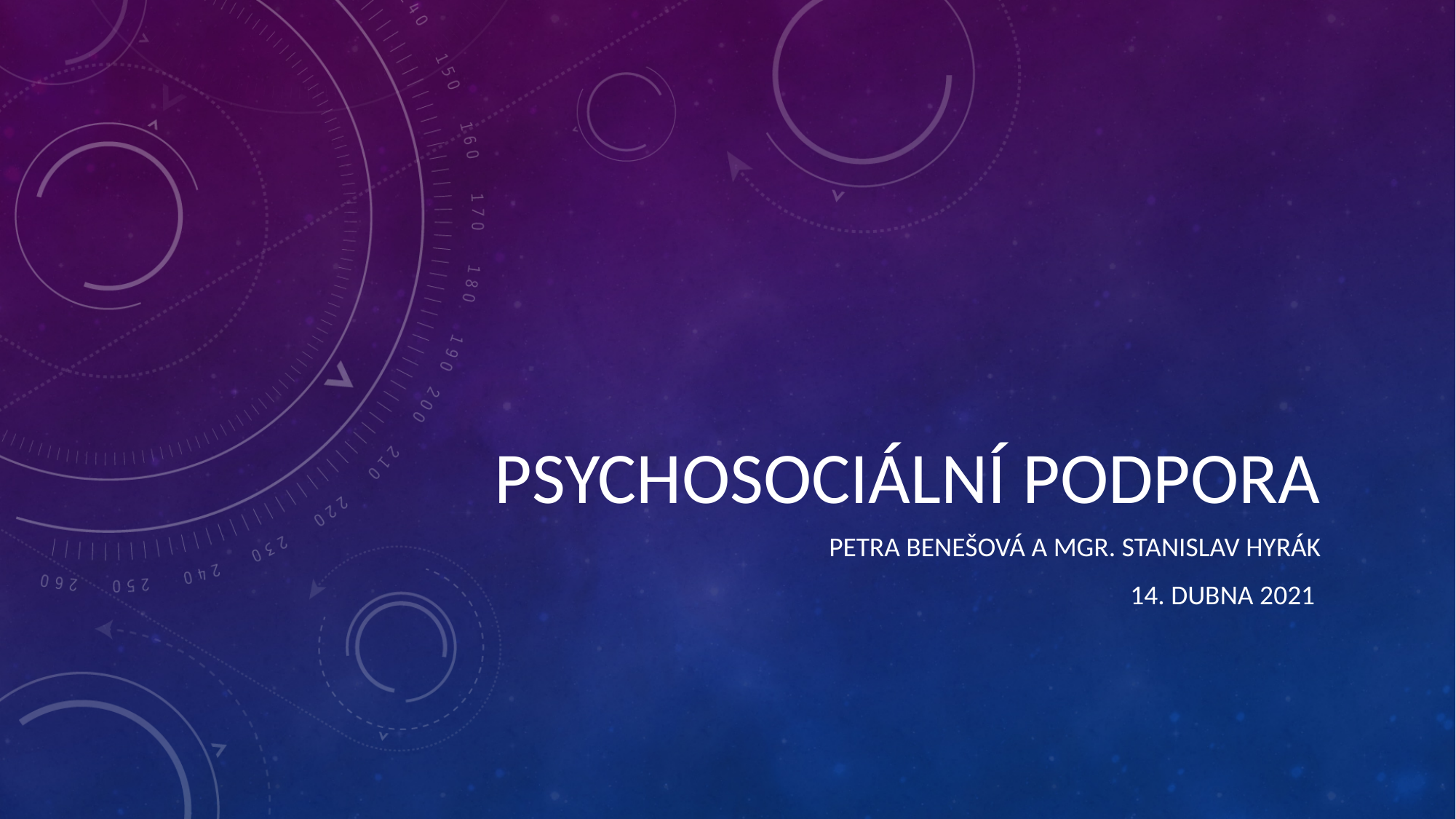

# Psychosociální podpora
Petra Benešová a mgr. Stanislav Hyrák
14. Dubna 2021